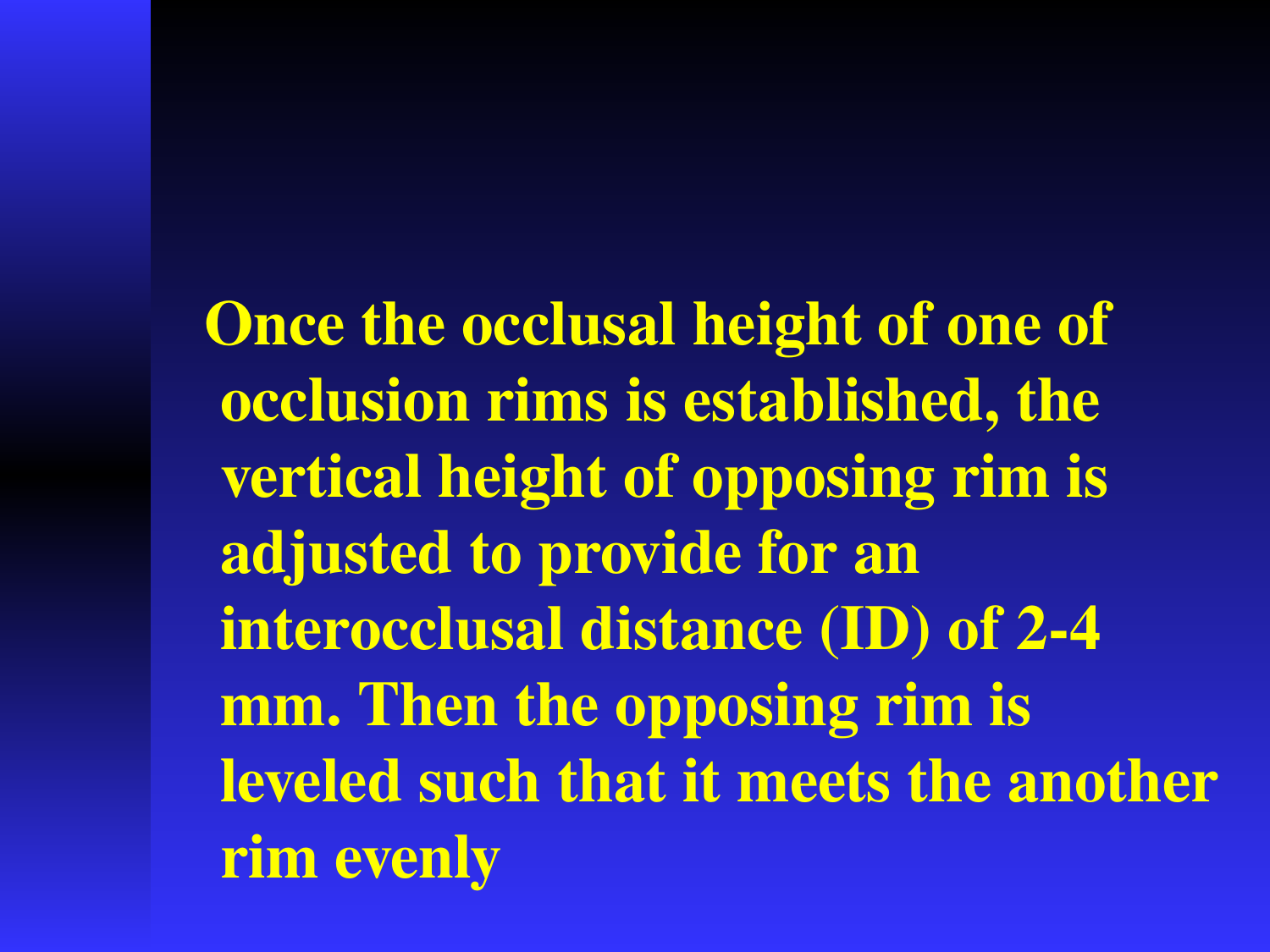

#
  Once the occlusal height of one of occlusion rims is established, the vertical height of opposing rim is adjusted to provide for an interocclusal distance (ID) of 2-4 mm. Then the opposing rim is leveled such that it meets the another rim evenly